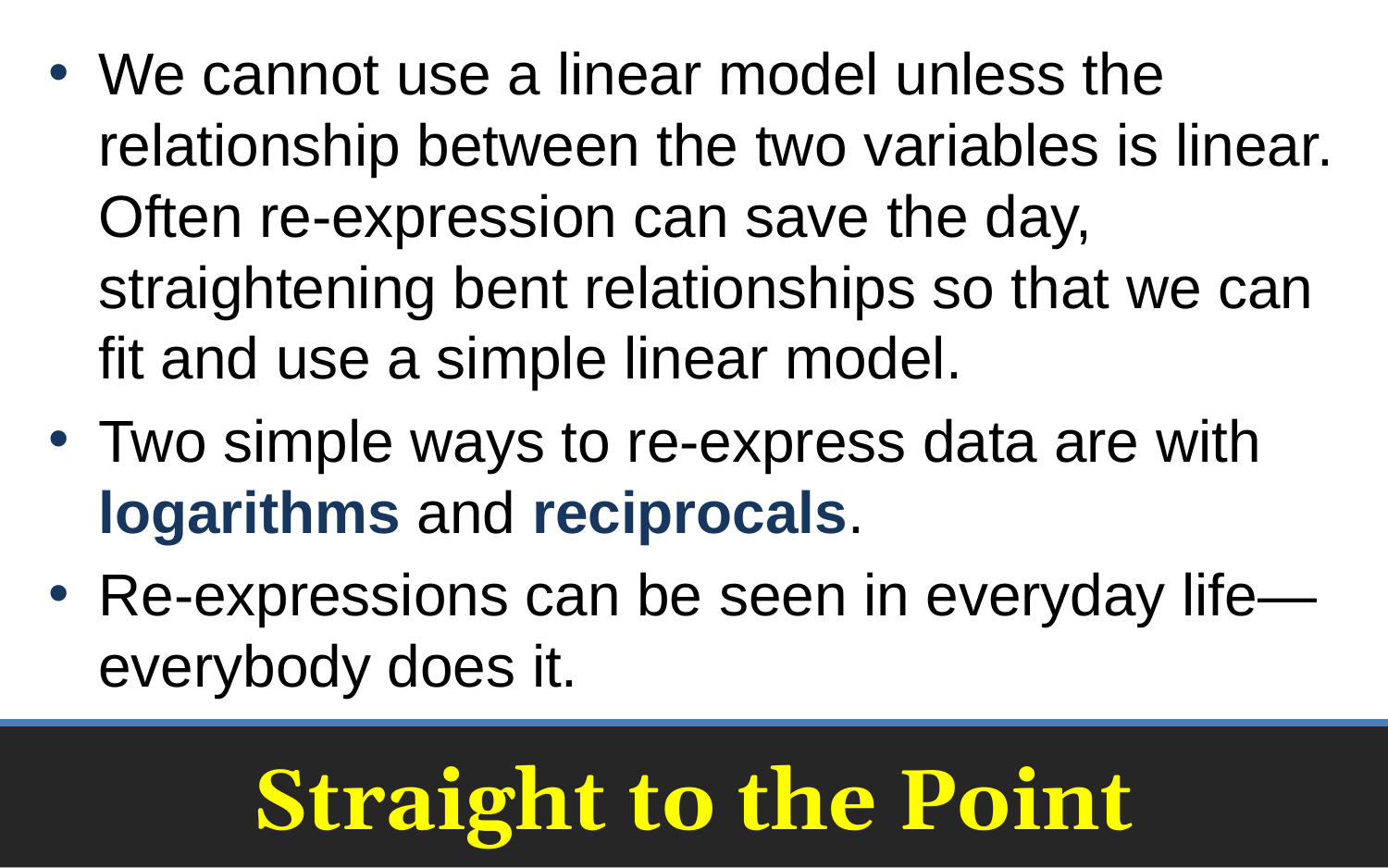

We cannot use a linear model unless the relationship between the two variables is linear. Often re-expression can save the day, straightening bent relationships so that we can fit and use a simple linear model.
Two simple ways to re-express data are with logarithms and reciprocals.
Re-expressions can be seen in everyday life—everybody does it.
# Straight to the Point